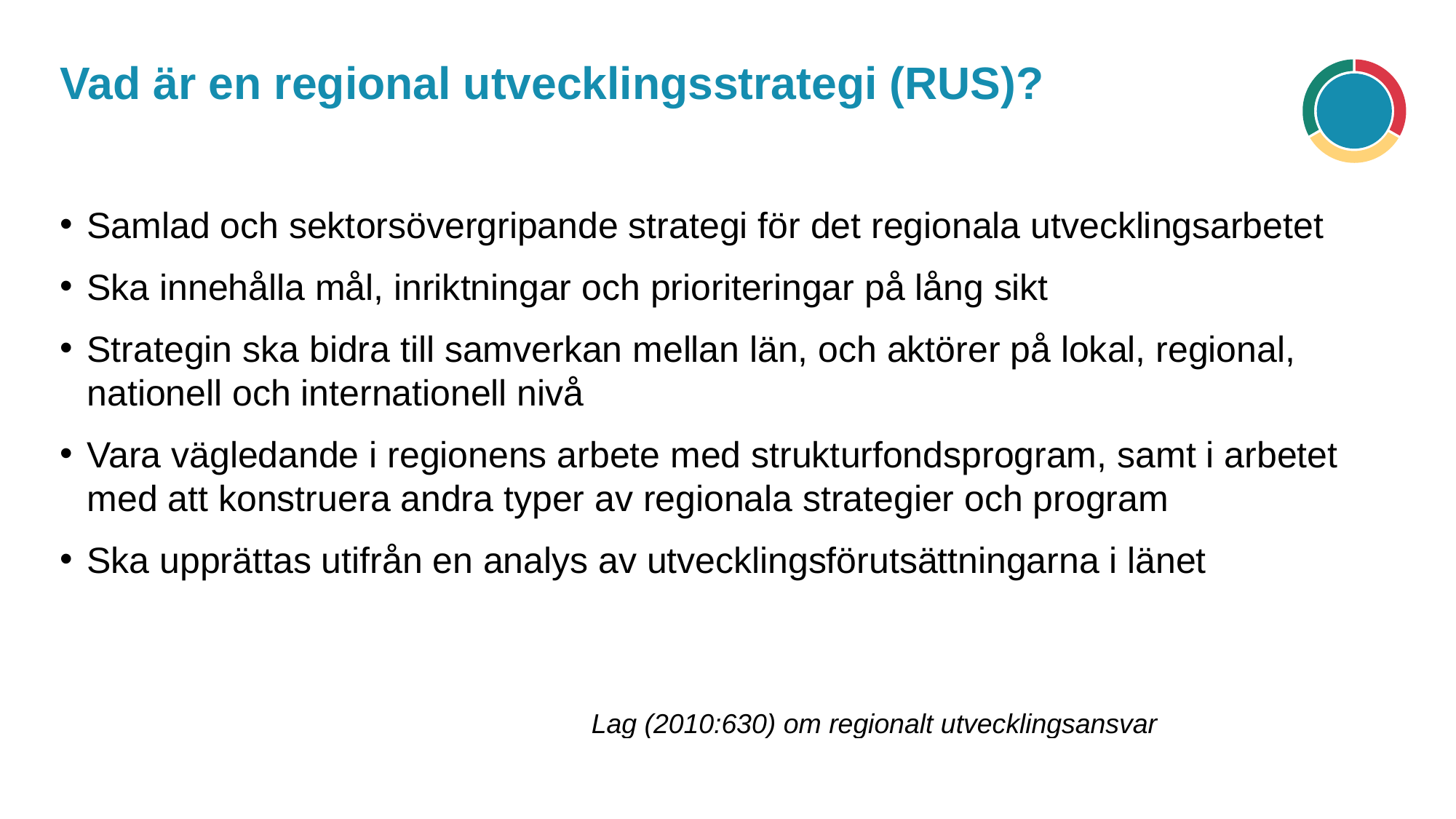

# Vad är en regional utvecklingsstrategi (RUS)?
Samlad och sektorsövergripande strategi för det regionala utvecklingsarbetet
Ska innehålla mål, inriktningar och prioriteringar på lång sikt
Strategin ska bidra till samverkan mellan län, och aktörer på lokal, regional, nationell och internationell nivå
Vara vägledande i regionens arbete med strukturfondsprogram, samt i arbetet med att konstruera andra typer av regionala strategier och program
Ska upprättas utifrån en analys av utvecklingsförutsättningarna i länet
Lag (2010:630) om regionalt utvecklingsansvar